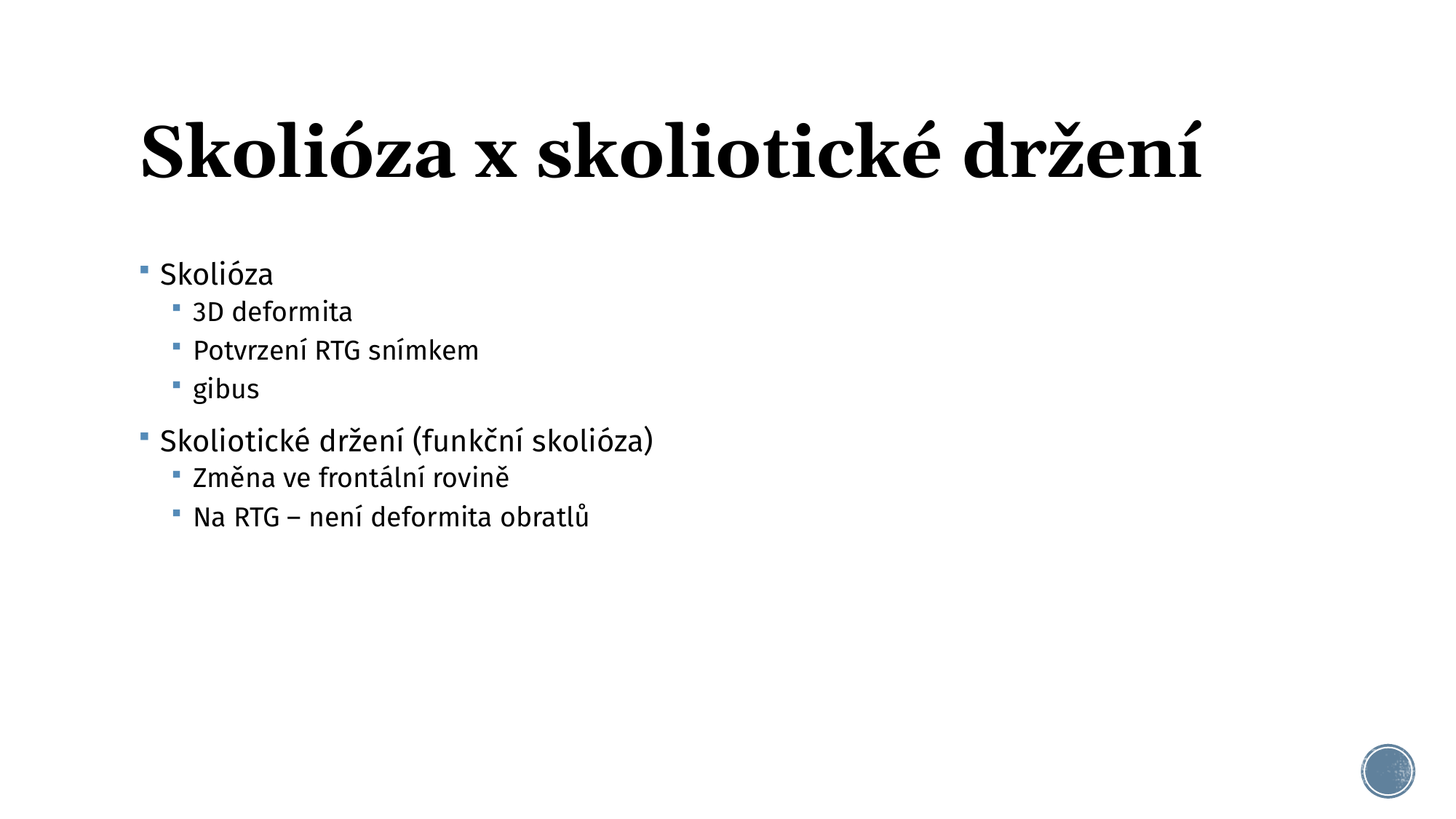

# Skolióza x skoliotické držení
Skolióza
3D deformita
Potvrzení RTG snímkem
gibus
Skoliotické držení (funkční skolióza)
Změna ve frontální rovině
Na RTG – není deformita obratlů